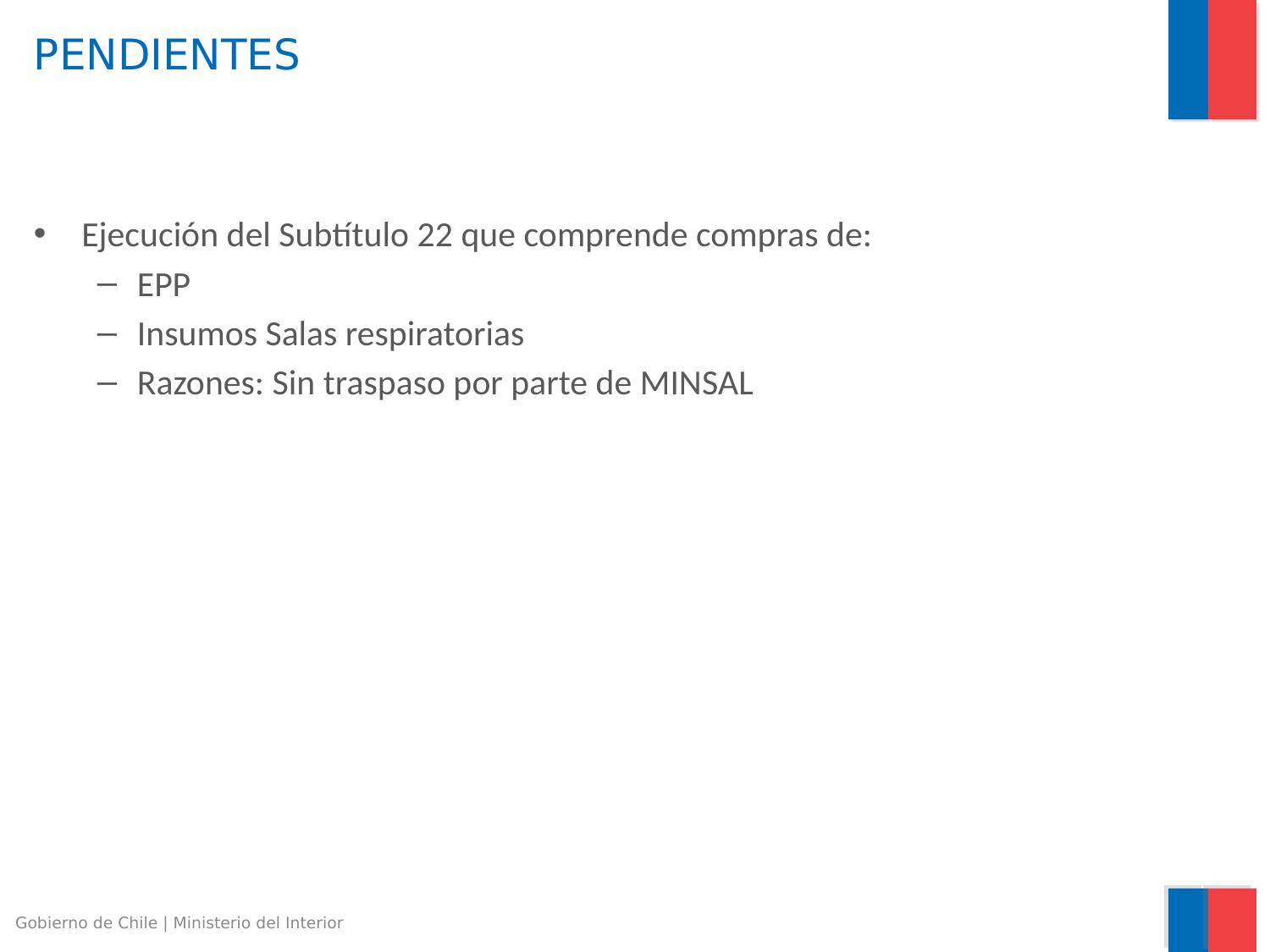

# PENDIENTES
Ejecución del Subtítulo 22 que comprende compras de:
EPP
Insumos Salas respiratorias
Razones: Sin traspaso por parte de MINSAL
Gobierno de Chile | Ministerio del Interior